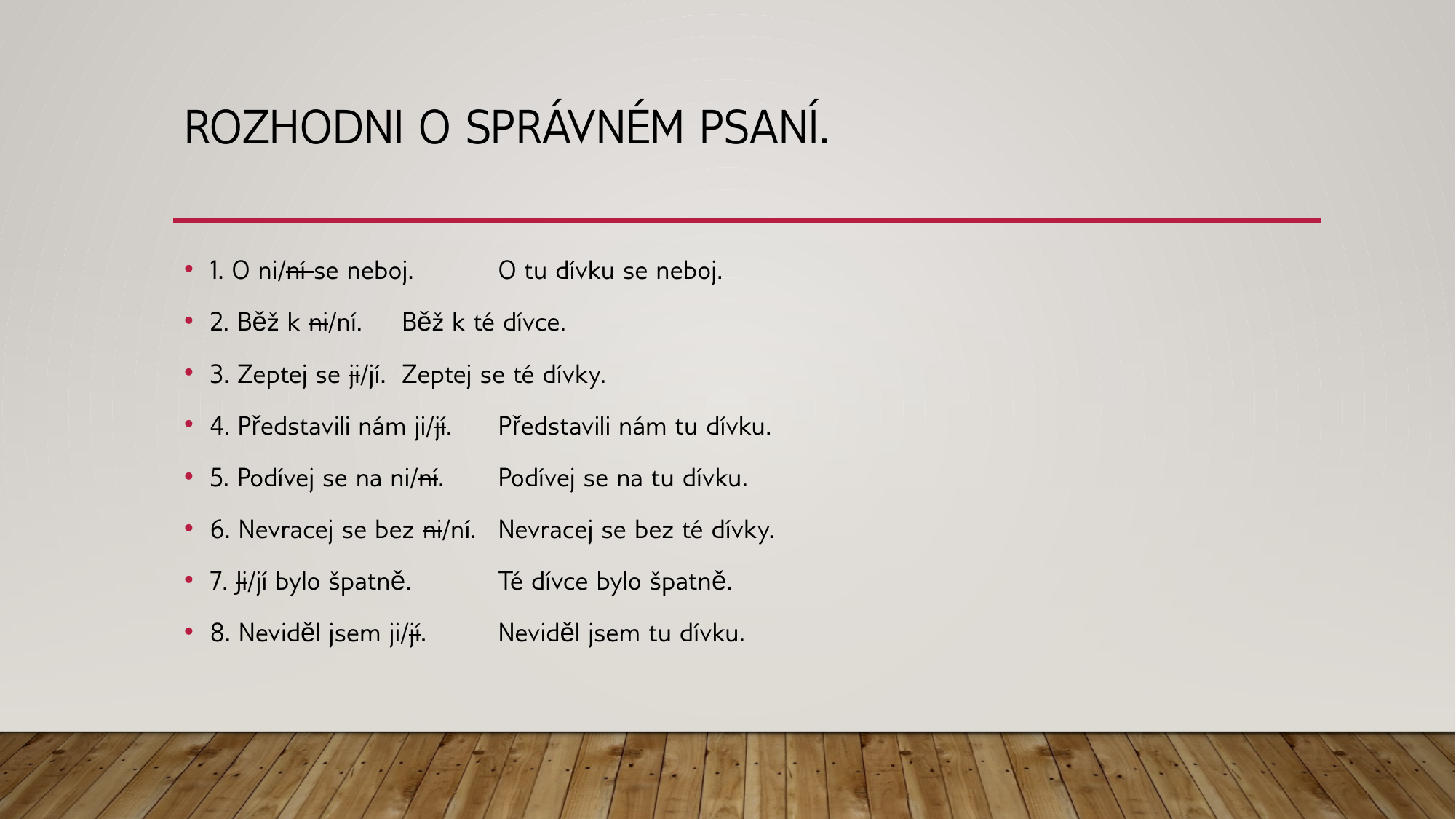

# rozhodni o správném psaní.
1. O ni/ní se neboj. 		O tu dívku se neboj.
2. Běž k ni/ní. 			Běž k té dívce.
3. Zeptej se ji/jí. 			Zeptej se té dívky.
4. Představili nám ji/jí. 		Představili nám tu dívku.
5. Podívej se na ni/ní. 		Podívej se na tu dívku.
6. Nevracej se bez ni/ní. 		Nevracej se bez té dívky.
7. Ji/jí bylo špatně. 		Té dívce bylo špatně.
8. Neviděl jsem ji/jí. 		Neviděl jsem tu dívku.